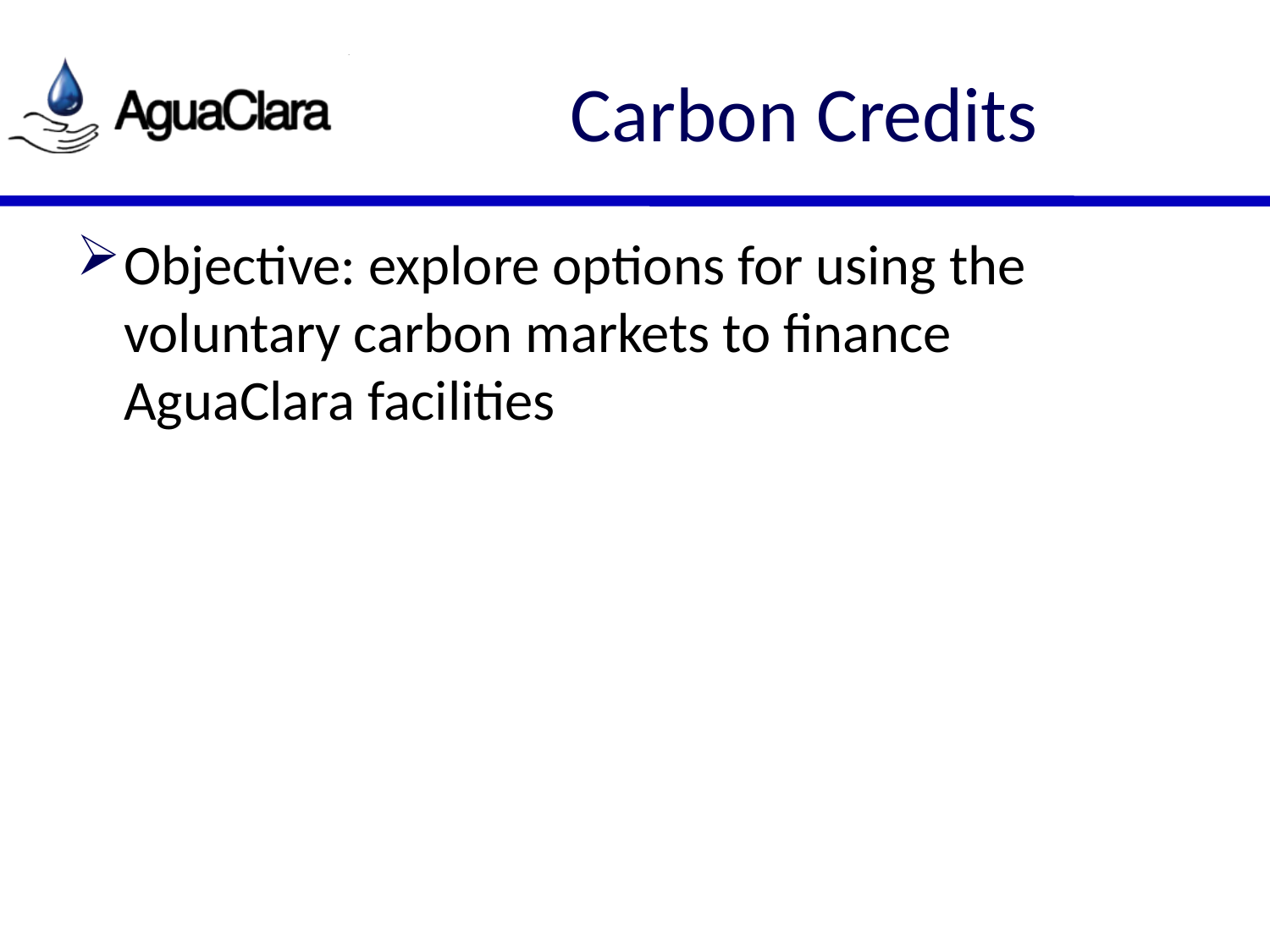

# Carbon Credits
Objective: explore options for using the voluntary carbon markets to finance AguaClara facilities